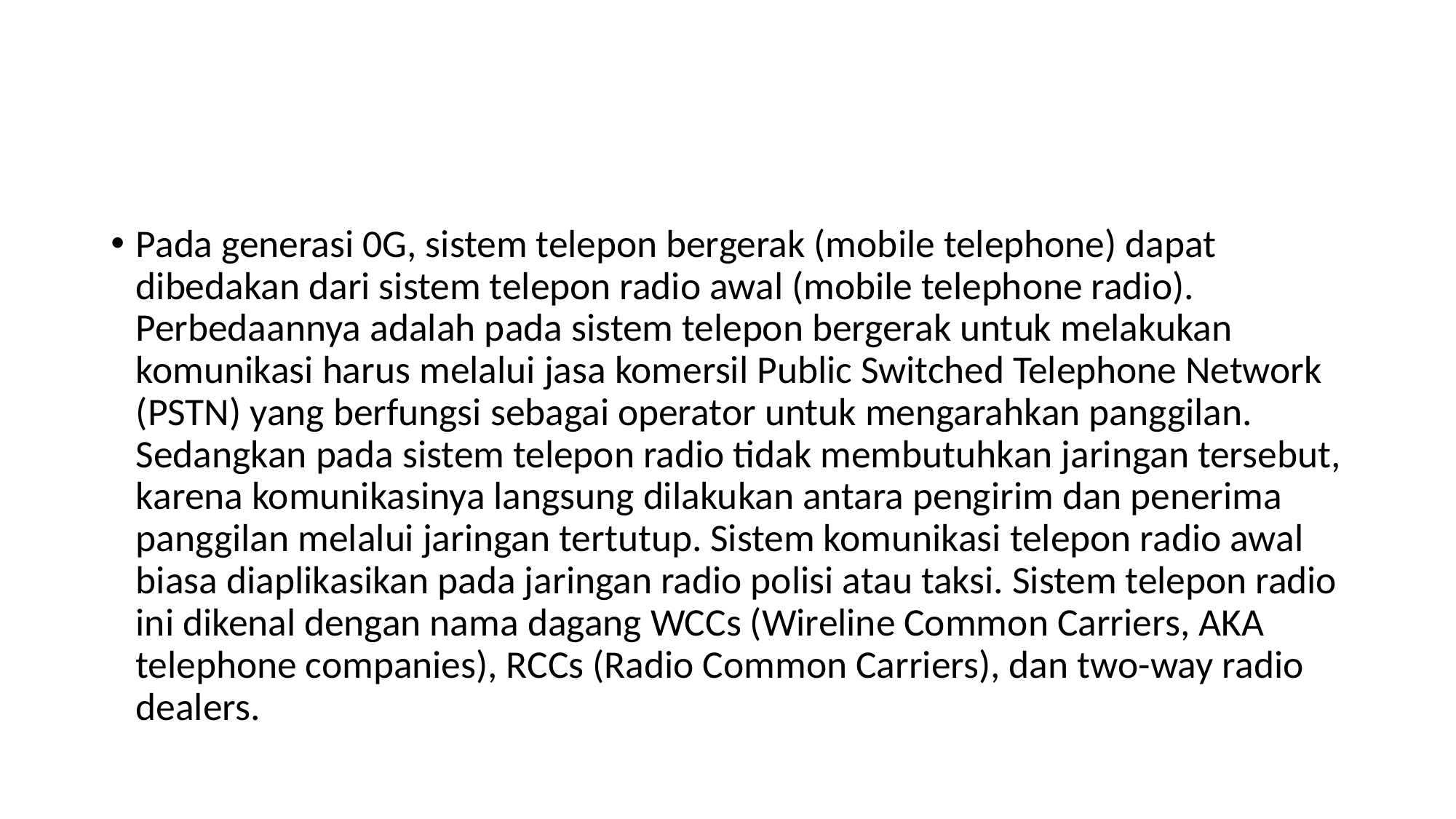

#
Pada generasi 0G, sistem telepon bergerak (mobile telephone) dapat dibedakan dari sistem telepon radio awal (mobile telephone radio). Perbedaannya adalah pada sistem telepon bergerak untuk melakukan komunikasi harus melalui jasa komersil Public Switched Telephone Network (PSTN) yang berfungsi sebagai operator untuk mengarahkan panggilan. Sedangkan pada sistem telepon radio tidak membutuhkan jaringan tersebut, karena komunikasinya langsung dilakukan antara pengirim dan penerima panggilan melalui jaringan tertutup. Sistem komunikasi telepon radio awal biasa diaplikasikan pada jaringan radio polisi atau taksi. Sistem telepon radio ini dikenal dengan nama dagang WCCs (Wireline Common Carriers, AKA telephone companies), RCCs (Radio Common Carriers), dan two-way radio dealers.